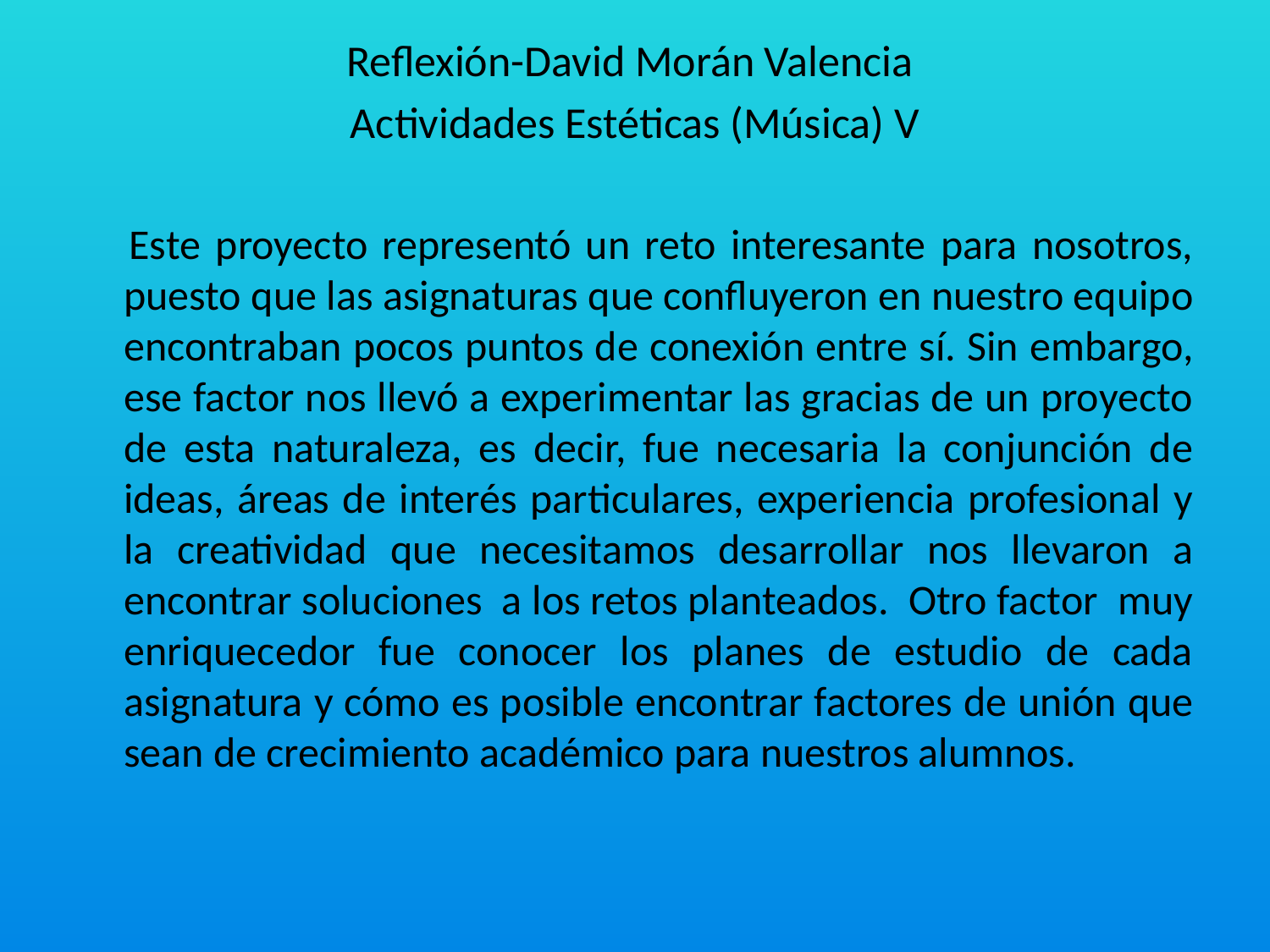

Reflexión-David Morán Valencia
Actividades Estéticas (Música) V

 	Este proyecto representó un reto interesante para nosotros, puesto que las asignaturas que confluyeron en nuestro equipo encontraban pocos puntos de conexión entre sí. Sin embargo, ese factor nos llevó a experimentar las gracias de un proyecto de esta naturaleza, es decir, fue necesaria la conjunción de ideas, áreas de interés particulares, experiencia profesional y la creatividad que necesitamos desarrollar nos llevaron a encontrar soluciones  a los retos planteados.  Otro factor  muy enriquecedor fue conocer los planes de estudio de cada asignatura y cómo es posible encontrar factores de unión que sean de crecimiento académico para nuestros alumnos.